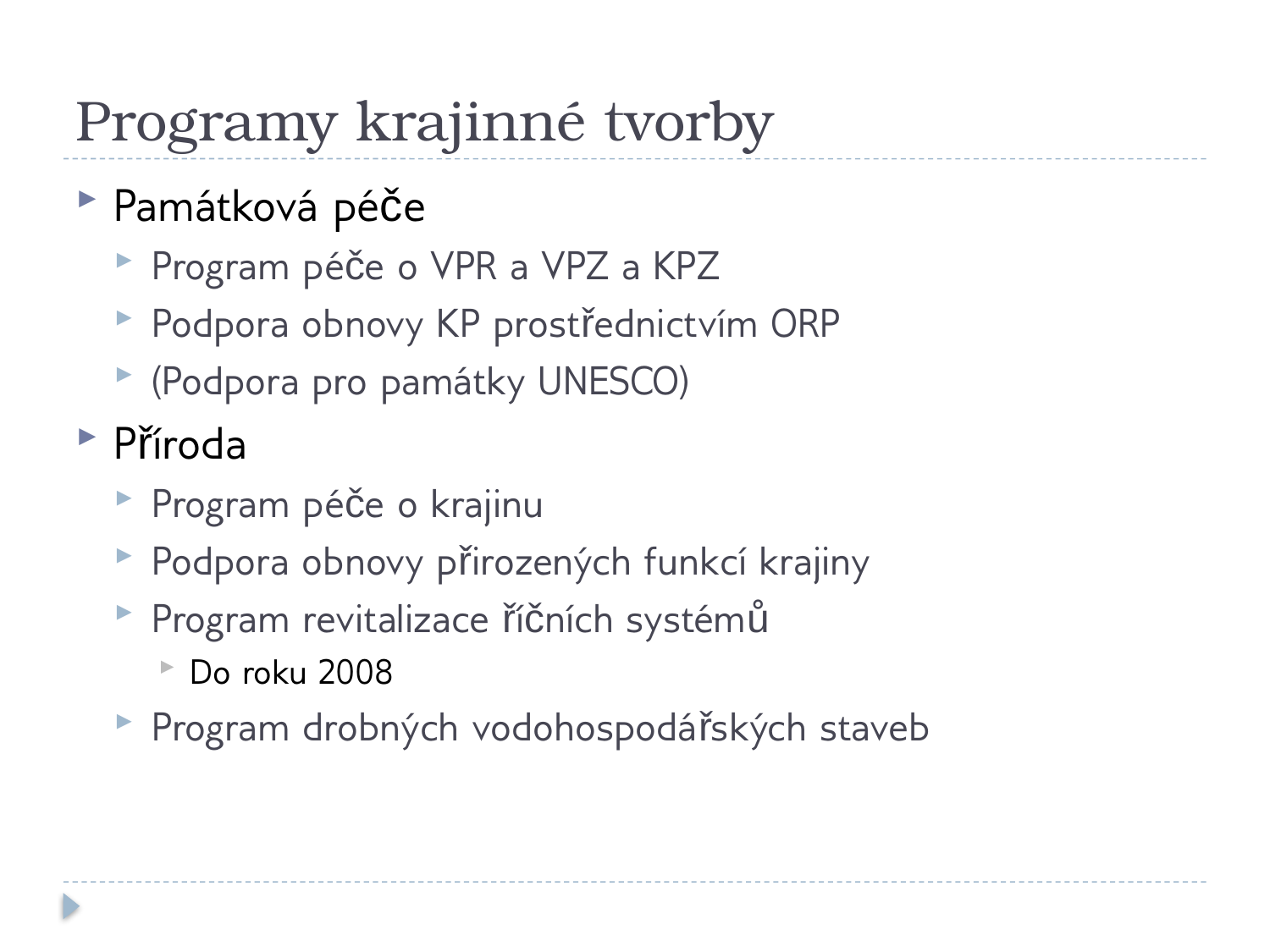

# Programy krajinné tvorby
Památková péče
Program péče o VPR a VPZ a KPZ
Podpora obnovy KP prostřednictvím ORP
(Podpora pro památky UNESCO)
Příroda
Program péče o krajinu
Podpora obnovy přirozených funkcí krajiny
Program revitalizace říčních systémů
Do roku 2008
Program drobných vodohospodářských staveb